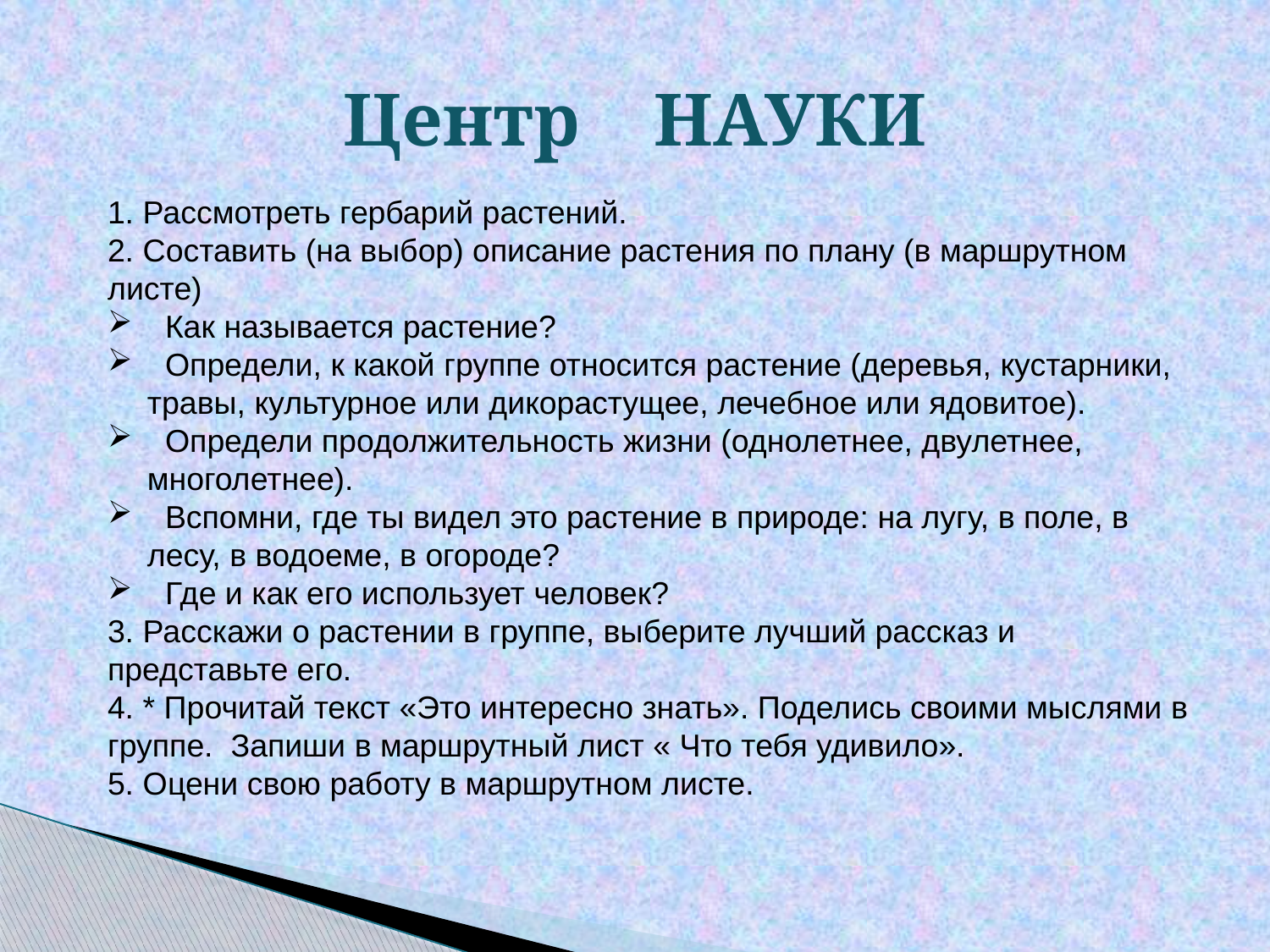

# Центр    НАУКИ
1. Рассмотреть гербарий растений.
2. Составить (на выбор) описание растения по плану (в маршрутном листе)
  Как называется растение?
  Определи, к какой группе относится растение (деревья, кустарники, травы, культурное или дикорастущее, лечебное или ядовитое).
  Определи продолжительность жизни (однолетнее, двулетнее, многолетнее).
  Вспомни, где ты видел это растение в природе: на лугу, в поле, в лесу, в водоеме, в огороде?
  Где и как его использует человек?
3. Расскажи о растении в группе, выберите лучший рассказ и представьте его.
4. * Прочитай текст «Это интересно знать». Поделись своими мыслями в группе.  Запиши в маршрутный лист « Что тебя удивило».
5. Оцени свою работу в маршрутном листе.